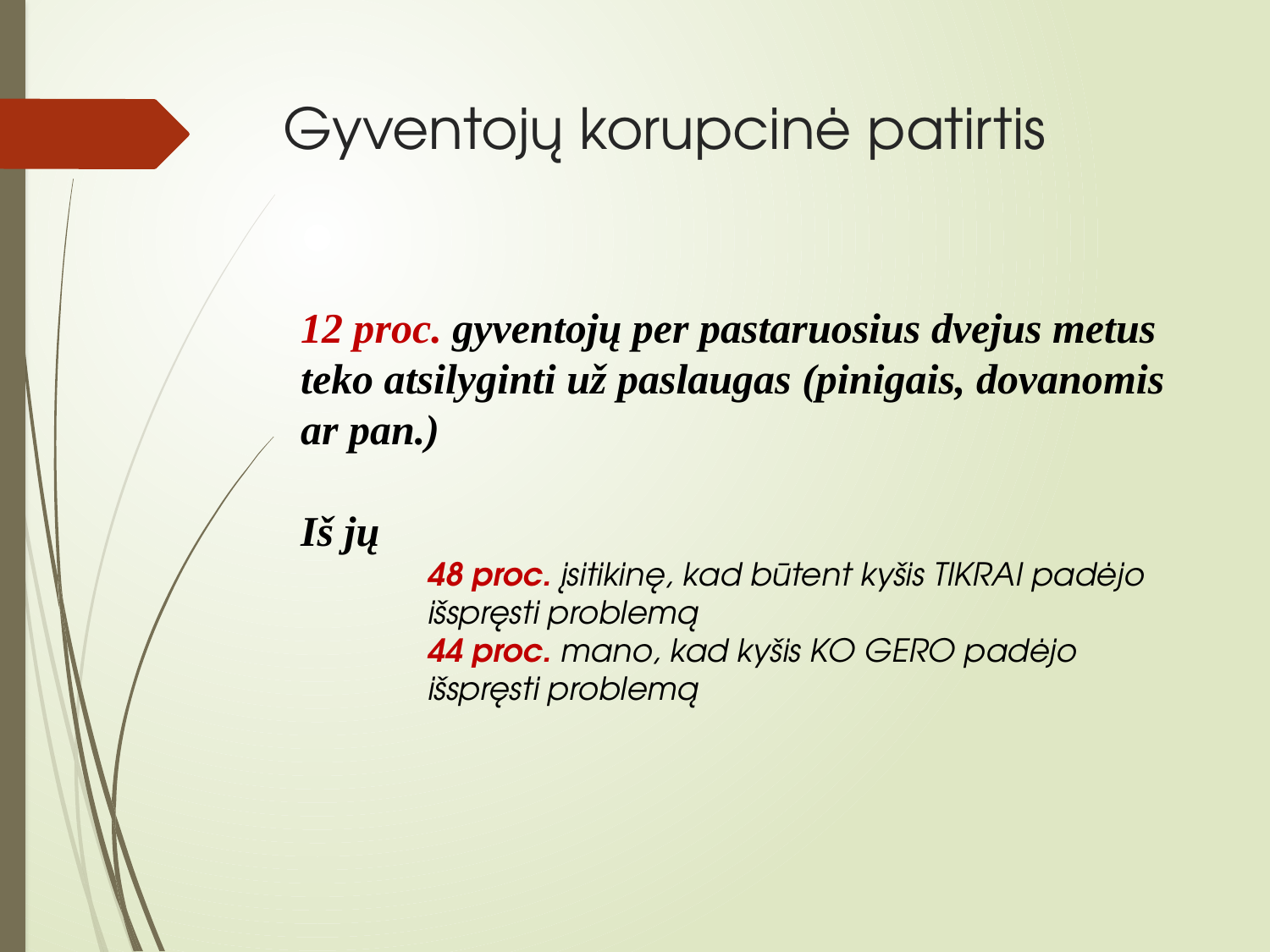

# Gyventojų korupcinė patirtis
12 proc. gyventojų per pastaruosius dvejus metus teko atsilyginti už paslaugas (pinigais, dovanomis ar pan.)

Iš jų
48 proc. įsitikinę, kad būtent kyšis TIKRAI padėjo išspręsti problemą
44 proc. mano, kad kyšis KO GERO padėjo išspręsti problemą